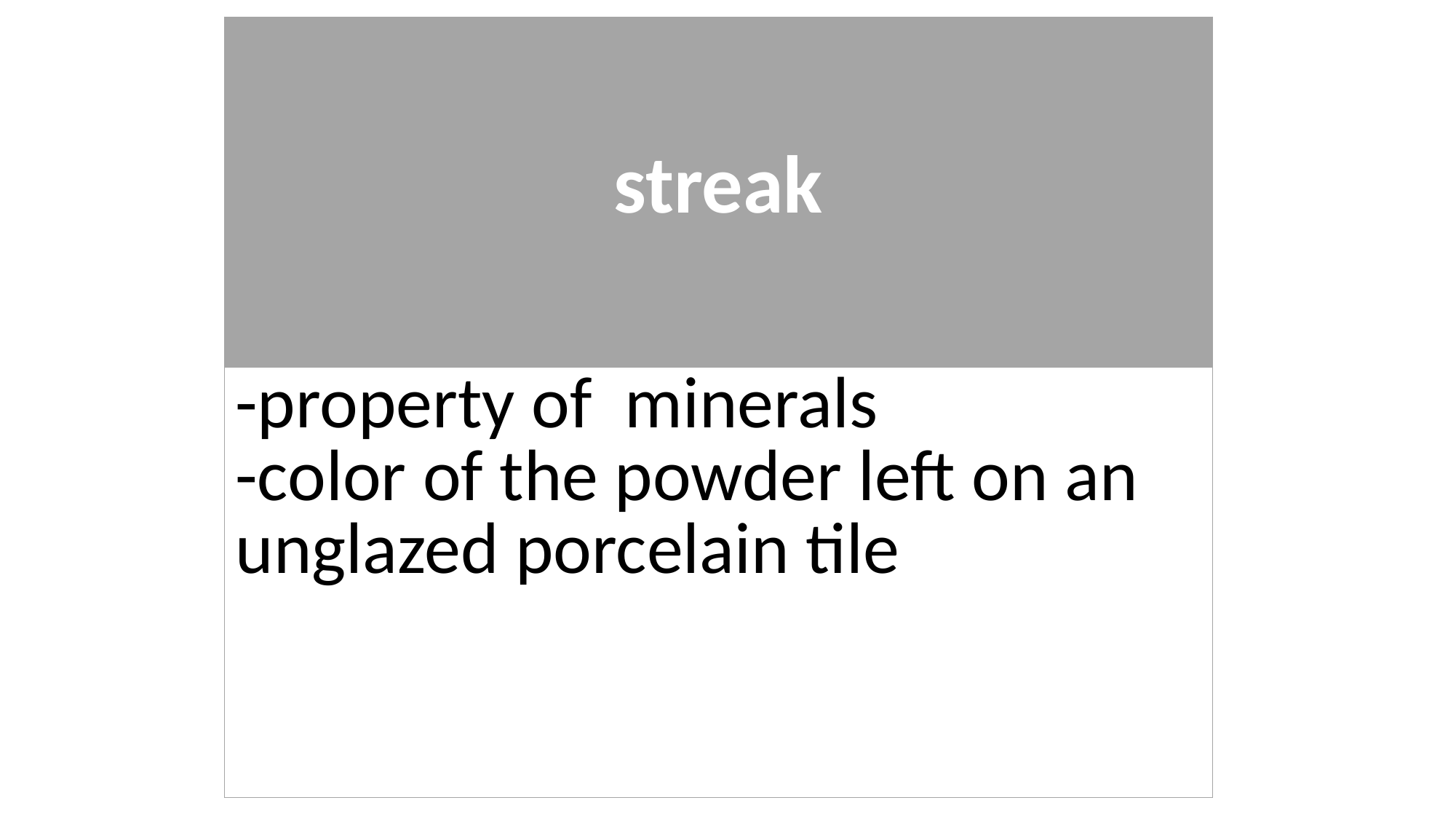

| streak |
| --- |
| -property of minerals -color of the powder left on an unglazed porcelain tile |